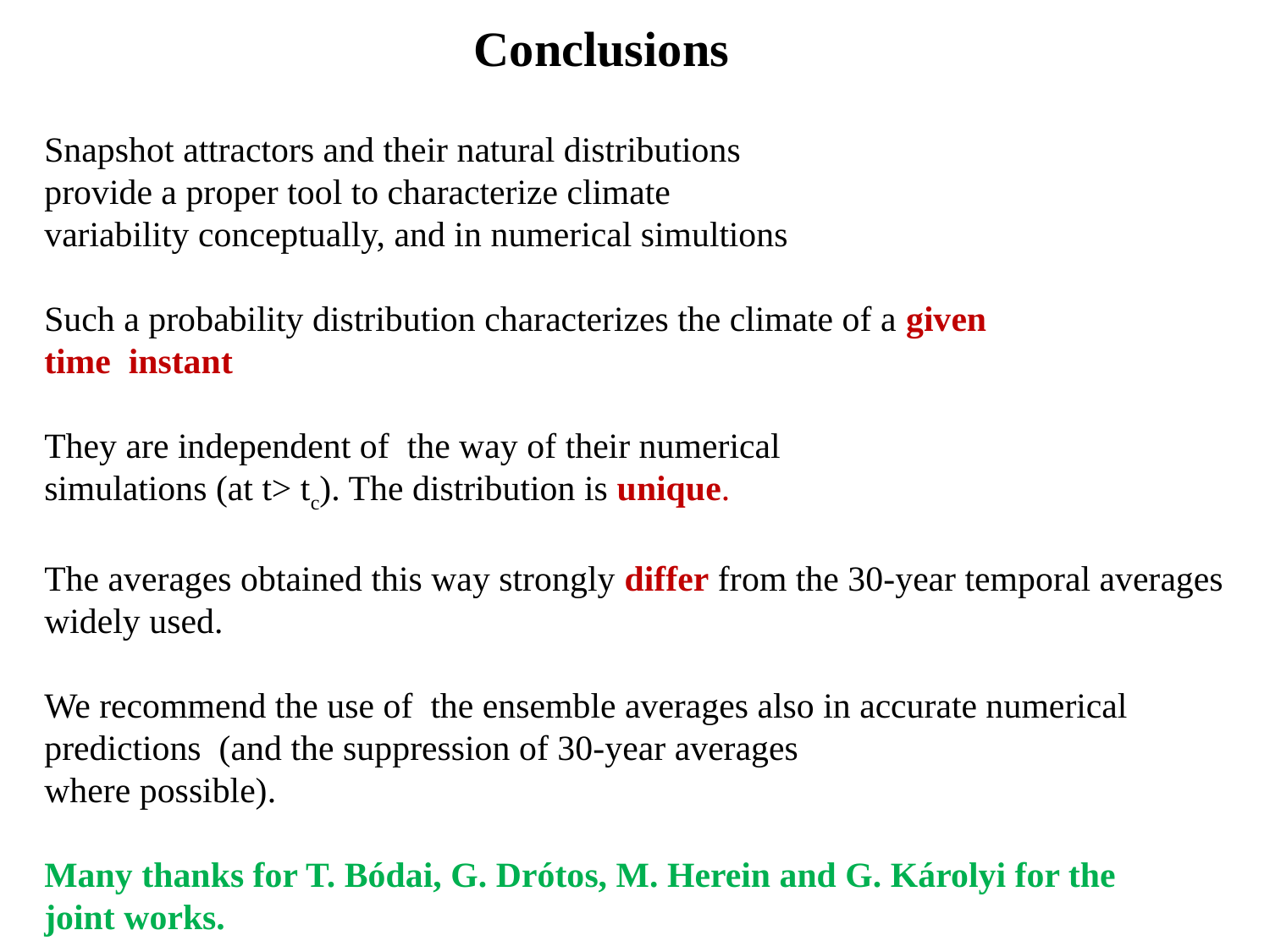

Conclusions

Snapshot attractors and their natural distributions
provide a proper tool to characterize climate
variability conceptually, and in numerical simultions

Such a probability distribution characterizes the climate of a given
time  instant

They are independent of  the way of their numerical
simulations (at t> tc). The distribution is unique.

The averages obtained this way strongly differ from the 30-year temporal averages widely used.

We recommend the use of  the ensemble averages also in accurate numerical predictions  (and the suppression of 30-year averages
where possible).

Many thanks for T. Bódai, G. Drótos, M. Herein and G. Károlyi for the
joint works.